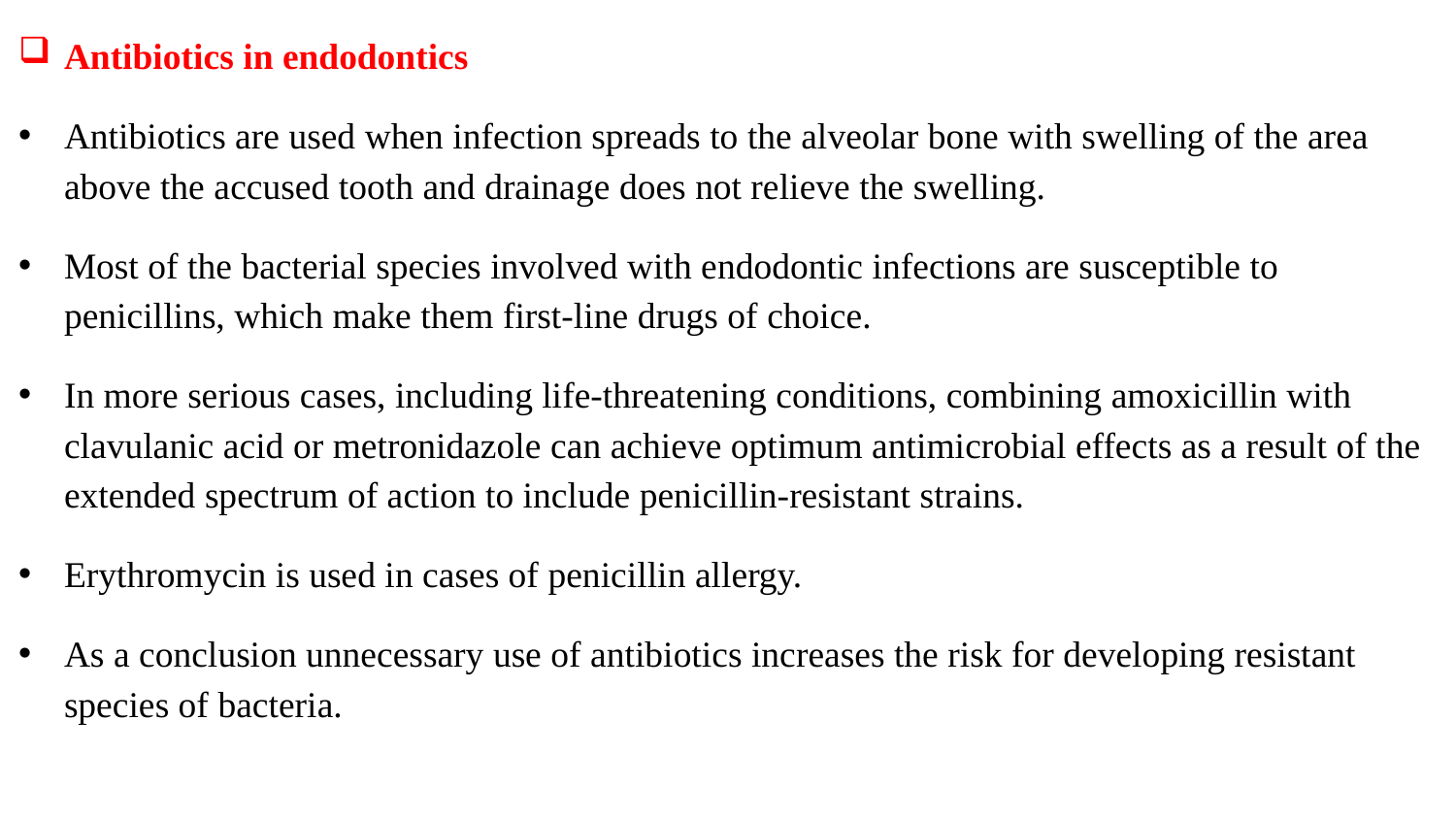

Antibiotics in endodontics
Antibiotics are used when infection spreads to the alveolar bone with swelling of the area above the accused tooth and drainage does not relieve the swelling.
Most of the bacterial species involved with endodontic infections are susceptible to penicillins, which make them first-line drugs of choice.
In more serious cases, including life-threatening conditions, combining amoxicillin with clavulanic acid or metronidazole can achieve optimum antimicrobial effects as a result of the extended spectrum of action to include penicillin-resistant strains.
Erythromycin is used in cases of penicillin allergy.
As a conclusion unnecessary use of antibiotics increases the risk for developing resistant species of bacteria.